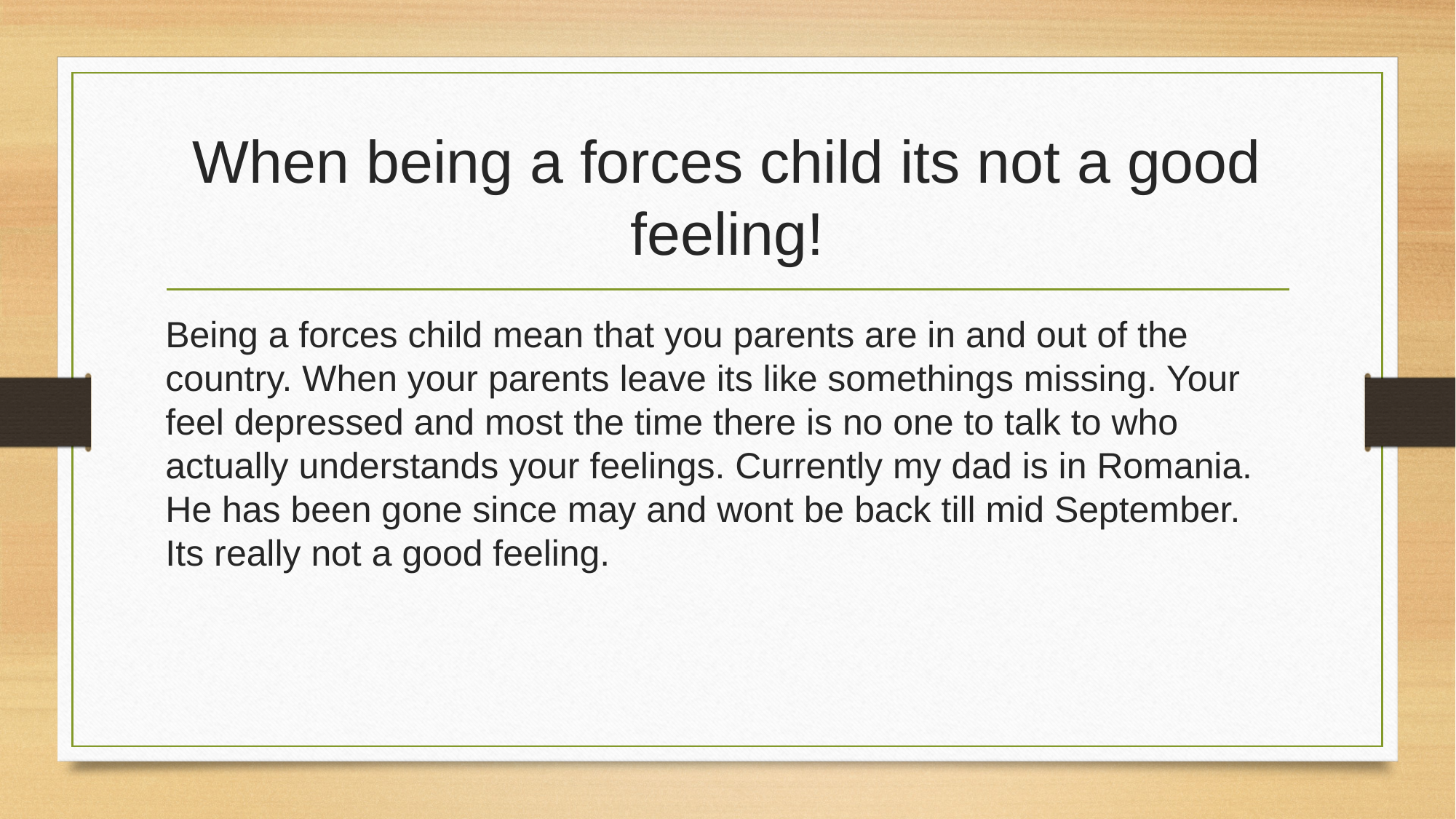

# When being a forces child its not a good feeling!
Being a forces child mean that you parents are in and out of the country. When your parents leave its like somethings missing. Your feel depressed and most the time there is no one to talk to who actually understands your feelings. Currently my dad is in Romania. He has been gone since may and wont be back till mid September. Its really not a good feeling.